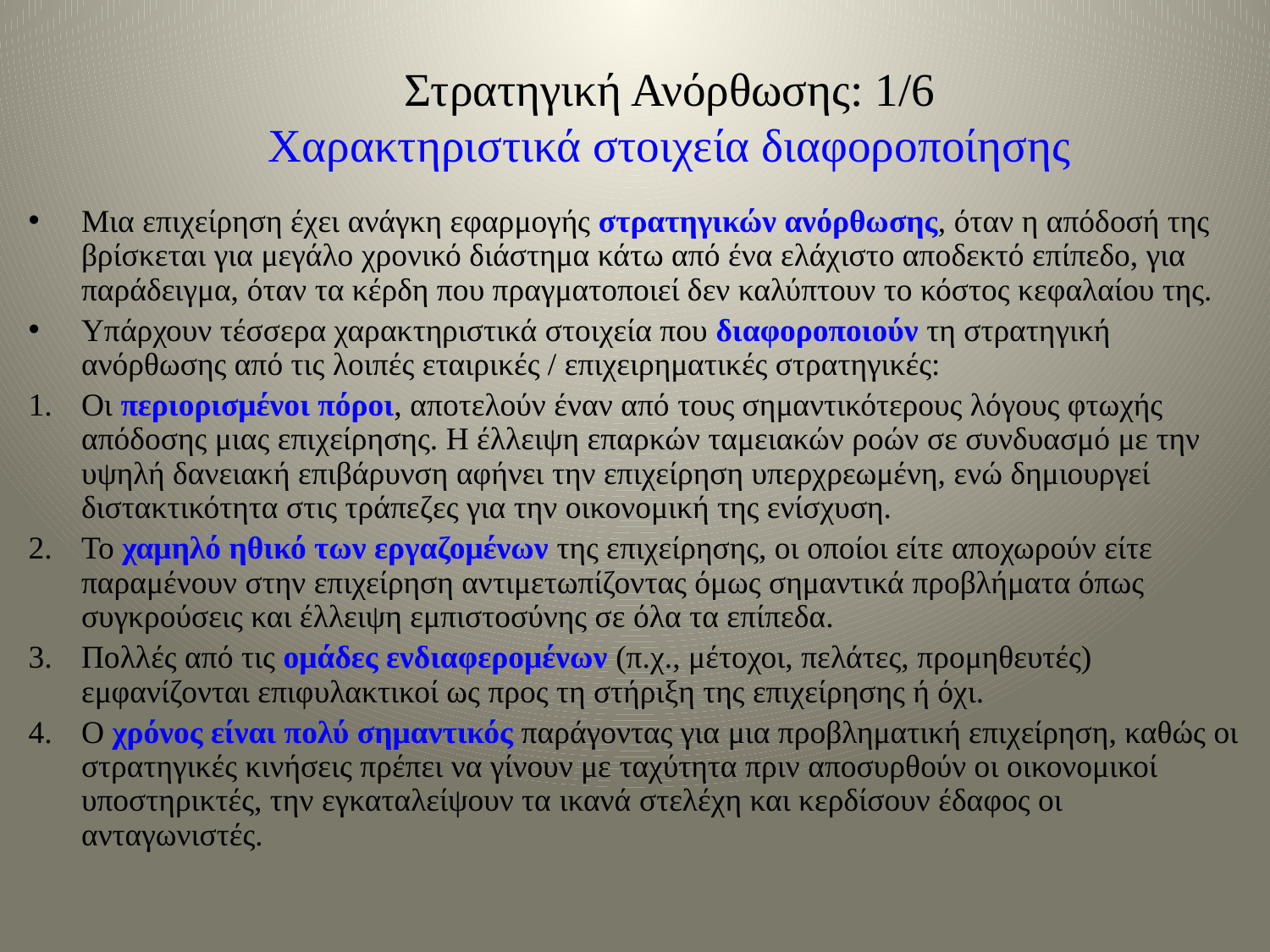

# Στρατηγική Ανόρθωσης: 1/6 Χαρακτηριστικά στοιχεία διαφοροποίησης
Μια επιχείρηση έχει ανάγκη εφαρμογής στρατηγικών ανόρθωσης, όταν η απόδοσή της βρίσκεται για μεγάλο χρονικό διάστημα κάτω από ένα ελάχιστο αποδεκτό επίπεδο, για παράδειγμα, όταν τα κέρδη που πραγματοποιεί δεν καλύπτουν το κόστος κεφαλαίου της.
Υπάρχουν τέσσερα χαρακτηριστικά στοιχεία που διαφοροποιούν τη στρατηγική ανόρθωσης από τις λοιπές εταιρικές / επιχειρηματικές στρατηγικές:
Οι περιορισμένοι πόροι, αποτελούν έναν από τους σημαντικότερους λόγους φτωχής απόδοσης μιας επιχείρησης. Η έλλειψη επαρκών ταμειακών ροών σε συνδυασμό με την υψηλή δανειακή επιβάρυνση αφήνει την επιχείρηση υπερχρεωμένη, ενώ δημιουργεί διστακτικότητα στις τράπεζες για την οικονομική της ενίσχυση.
Το χαμηλό ηθικό των εργαζομένων της επιχείρησης, οι οποίοι είτε αποχωρούν είτε παραμένουν στην επιχείρηση αντιμετωπίζοντας όμως σημαντικά προβλήματα όπως συγκρούσεις και έλλειψη εμπιστοσύνης σε όλα τα επίπεδα.
Πολλές από τις ομάδες ενδιαφερομένων (π.χ., μέτοχοι, πελάτες, προμηθευτές) εμφανίζονται επιφυλακτικοί ως προς τη στήριξη της επιχείρησης ή όχι.
Ο χρόνος είναι πολύ σημαντικός παράγοντας για μια προβληματική επιχείρηση, καθώς οι στρατηγικές κινήσεις πρέπει να γίνουν με ταχύτητα πριν αποσυρθούν οι οικονομικοί υποστηρικτές, την εγκαταλείψουν τα ικανά στελέχη και κερδίσουν έδαφος οι ανταγωνιστές.